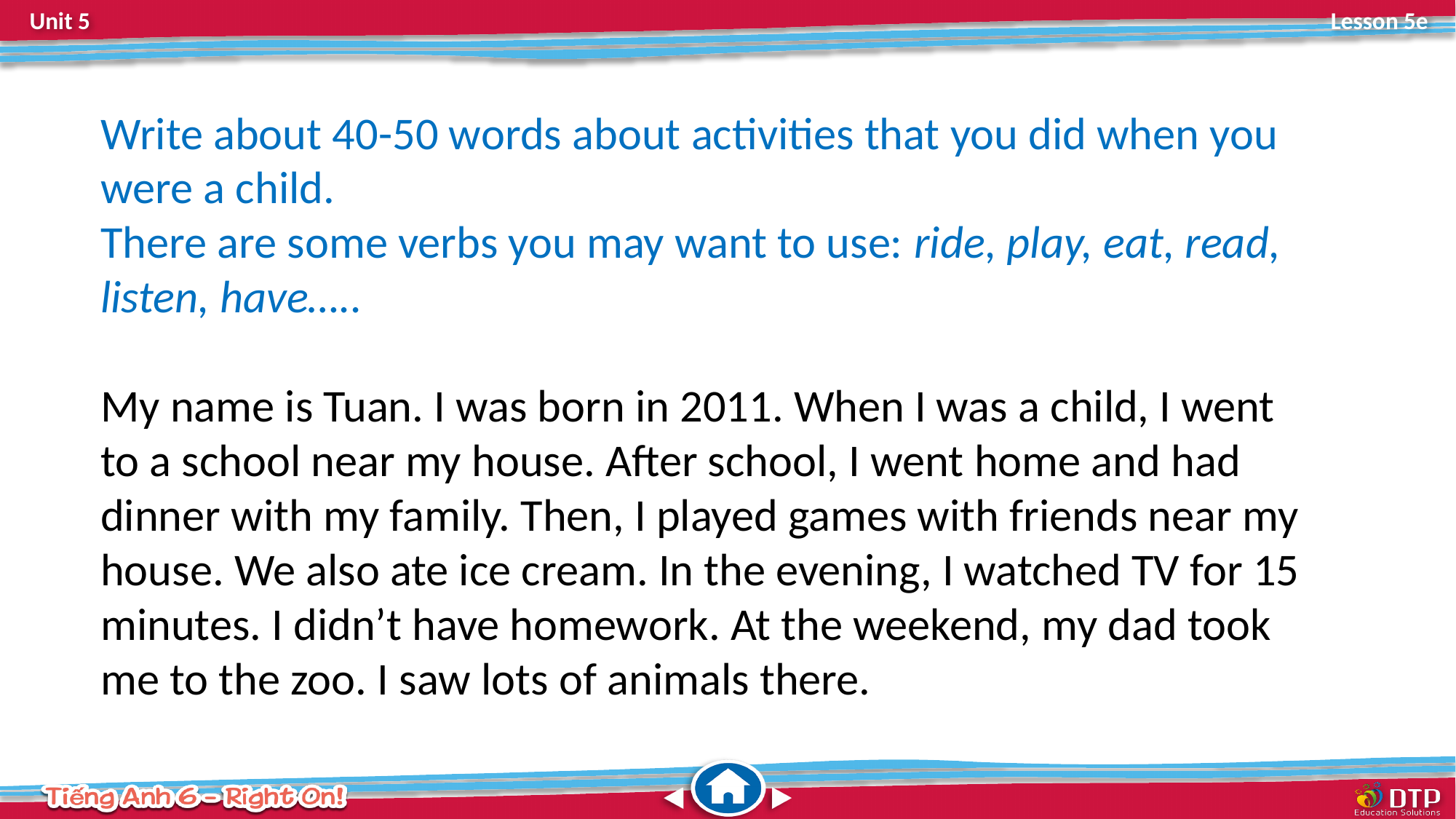

Write about 40-50 words about activities that you did when you were a child.
There are some verbs you may want to use: ride, play, eat, read, listen, have…..

My name is Tuan. I was born in 2011. When I was a child, I went to a school near my house. After school, I went home and had dinner with my family. Then, I played games with friends near my house. We also ate ice cream. In the evening, I watched TV for 15 minutes. I didn’t have homework. At the weekend, my dad took me to the zoo. I saw lots of animals there.